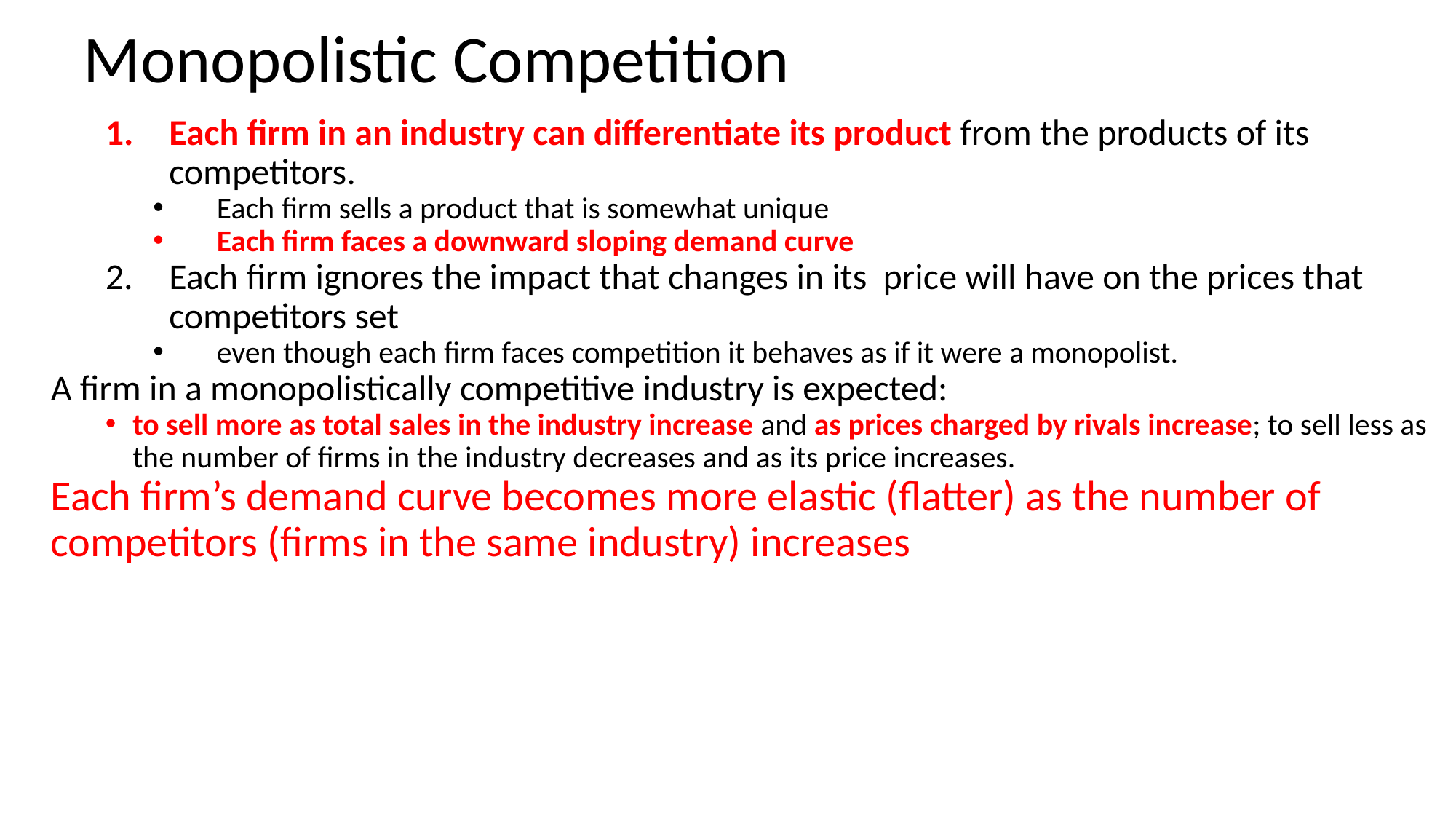

# Monopolistic Competition
Each firm in an industry can differentiate its product from the products of its competitors.
Each firm sells a product that is somewhat unique
Each firm faces a downward sloping demand curve
Each firm ignores the impact that changes in its  price will have on the prices that competitors set
even though each firm faces competition it behaves as if it were a monopolist.
A firm in a monopolistically competitive industry is expected:
to sell more as total sales in the industry increase and as prices charged by rivals increase; to sell less as the number of firms in the industry decreases and as its price increases.
Each firm’s demand curve becomes more elastic (flatter) as the number of competitors (firms in the same industry) increases